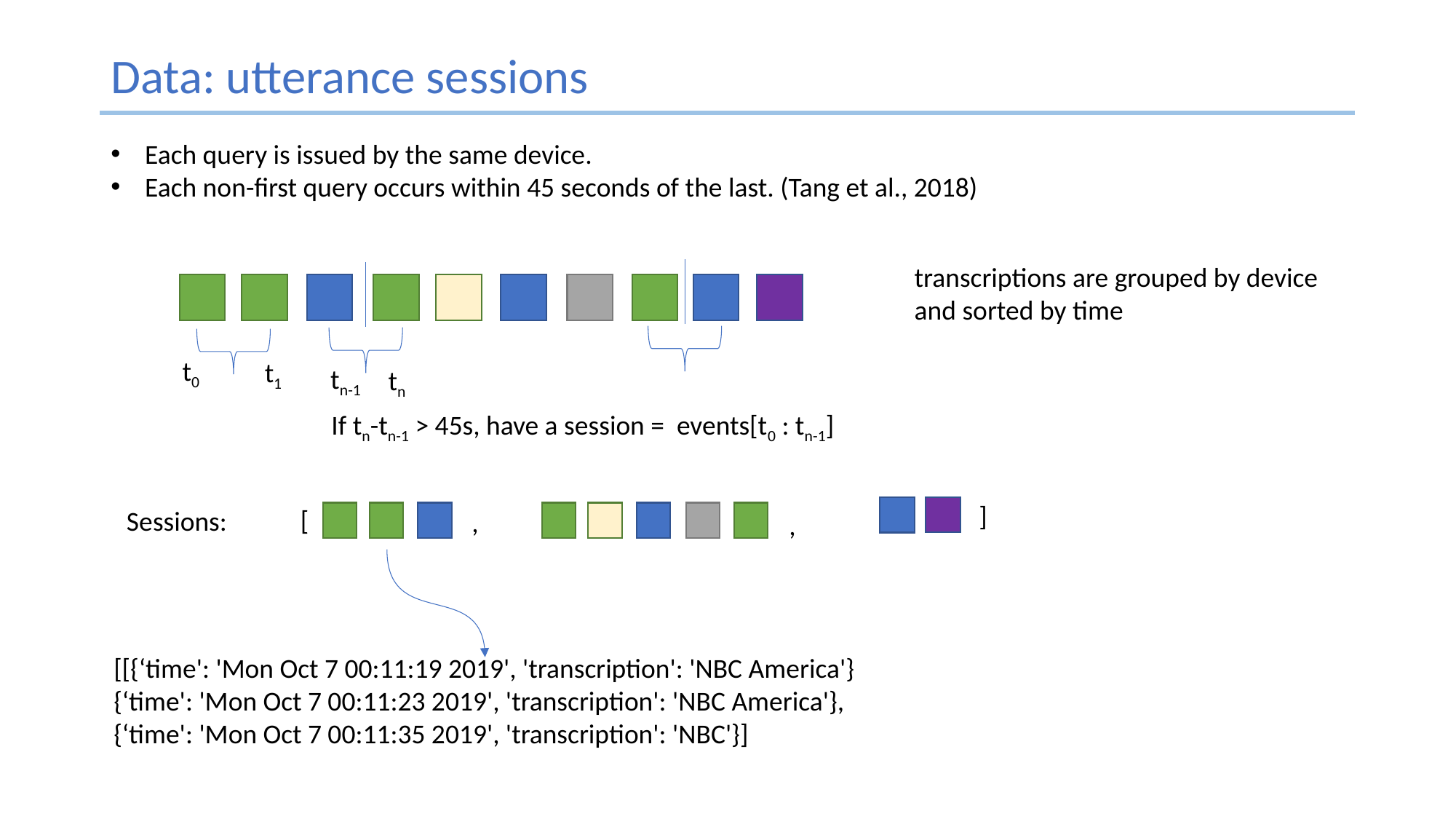

# Data: utterance sessions
Each query is issued by the same device.
Each non-first query occurs within 45 seconds of the last. (Tang et al., 2018)

transcriptions are grouped by device
and sorted by time

t0
t1
tn-1
tn
If tn-tn-1 > 45s, have a session =  events[t0 : tn-1]
]

[
Sessions:
,

,

[[{‘time': 'Mon Oct 7 00:11:19 2019', 'transcription': 'NBC America'}
{‘time': 'Mon Oct 7 00:11:23 2019', 'transcription': 'NBC America'},
{‘time': 'Mon Oct 7 00:11:35 2019', 'transcription': 'NBC'}]